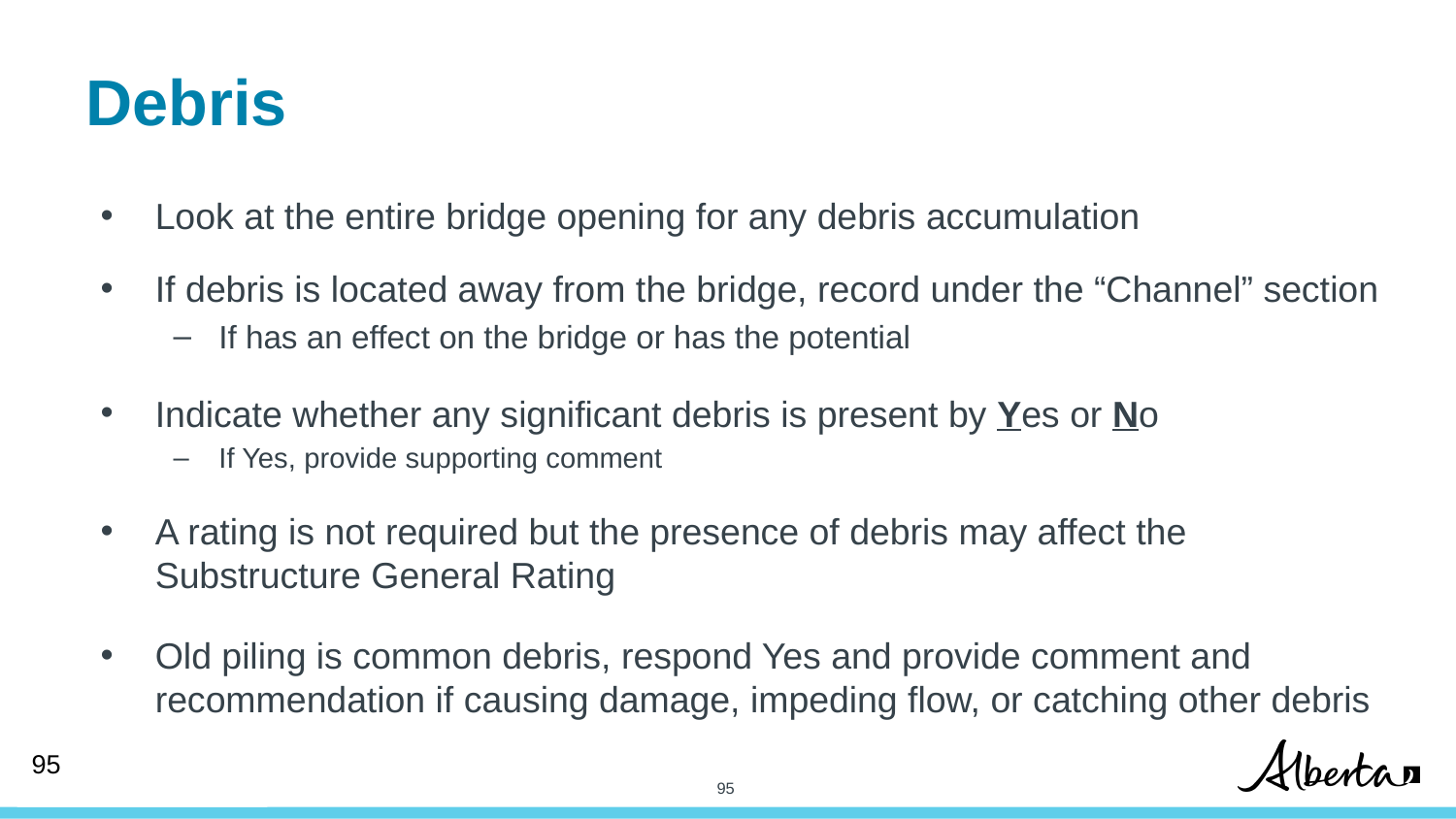

# Debris
Look at the entire bridge opening for any debris accumulation

If debris is located away from the bridge, record under the “Channel” section
If has an effect on the bridge or has the potential

Indicate whether any significant debris is present by Yes or No
If Yes, provide supporting comment

A rating is not required but the presence of debris may affect the Substructure General Rating

Old piling is common debris, respond Yes and provide comment and recommendation if causing damage, impeding flow, or catching other debris

95
95